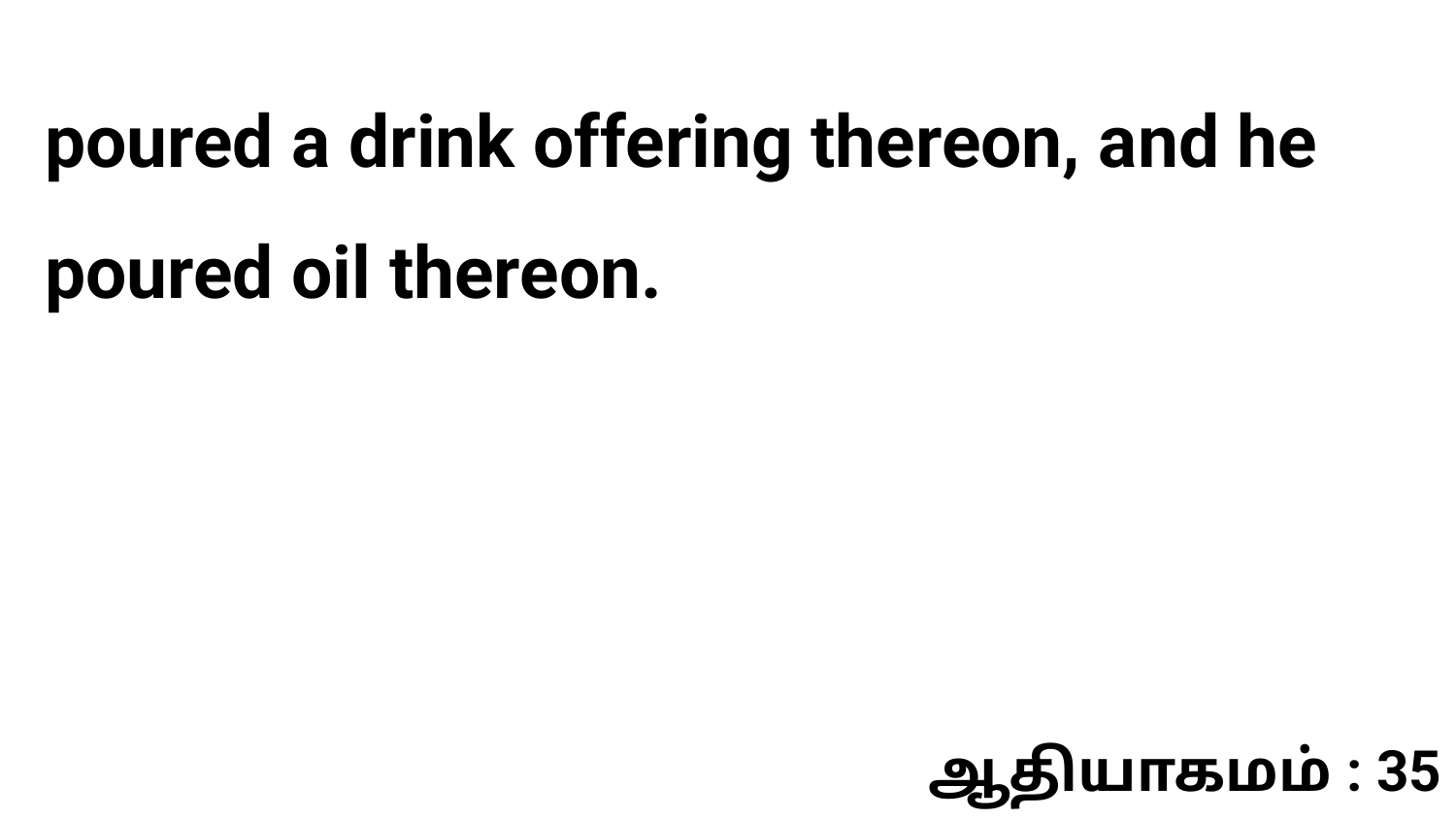

poured a drink offering thereon, and he poured oil thereon.
ஆதியாகமம் : 35